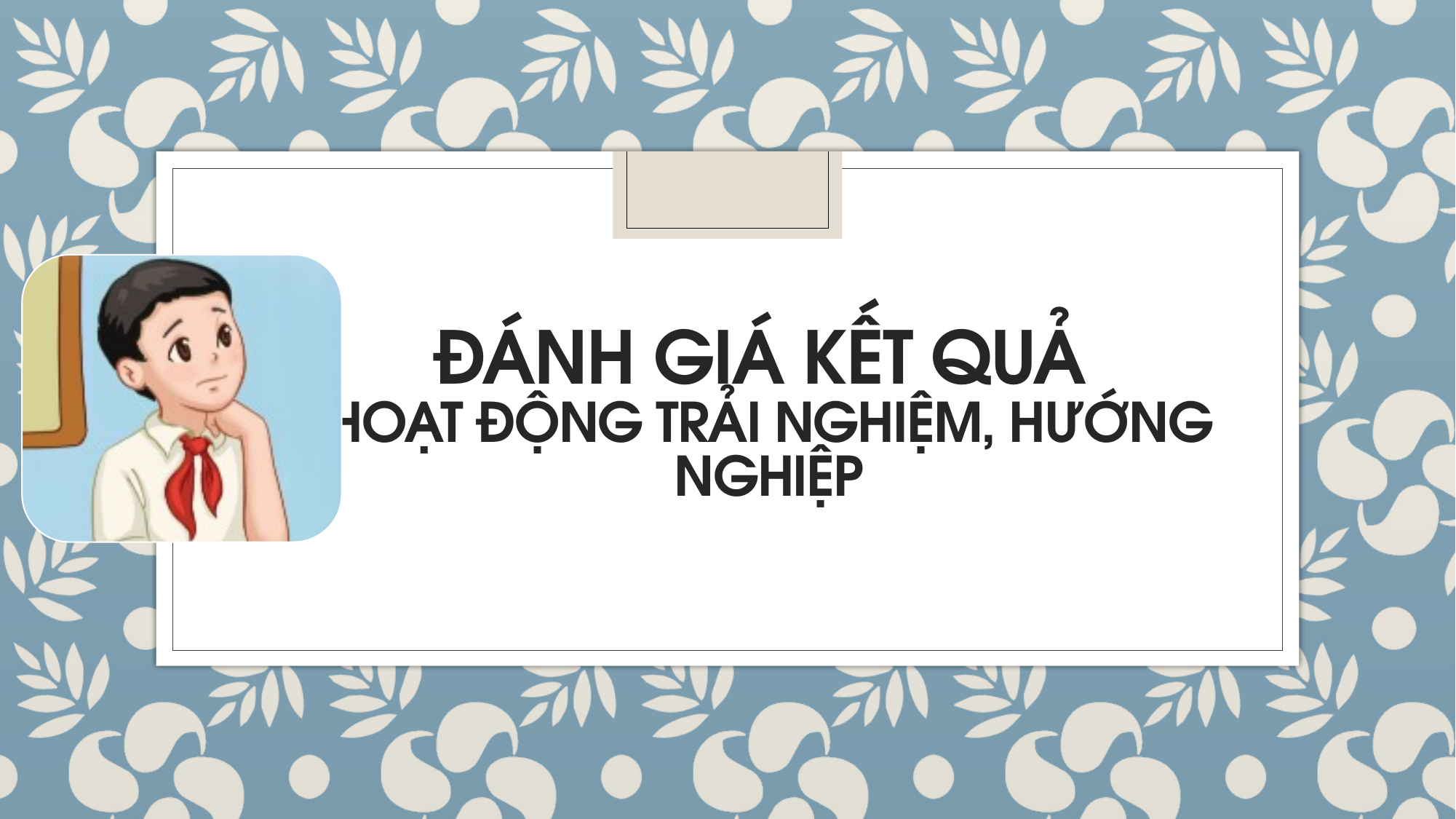

# Đánh giá kết quả Hoạt động trải nghiệm, hướng nghiệp